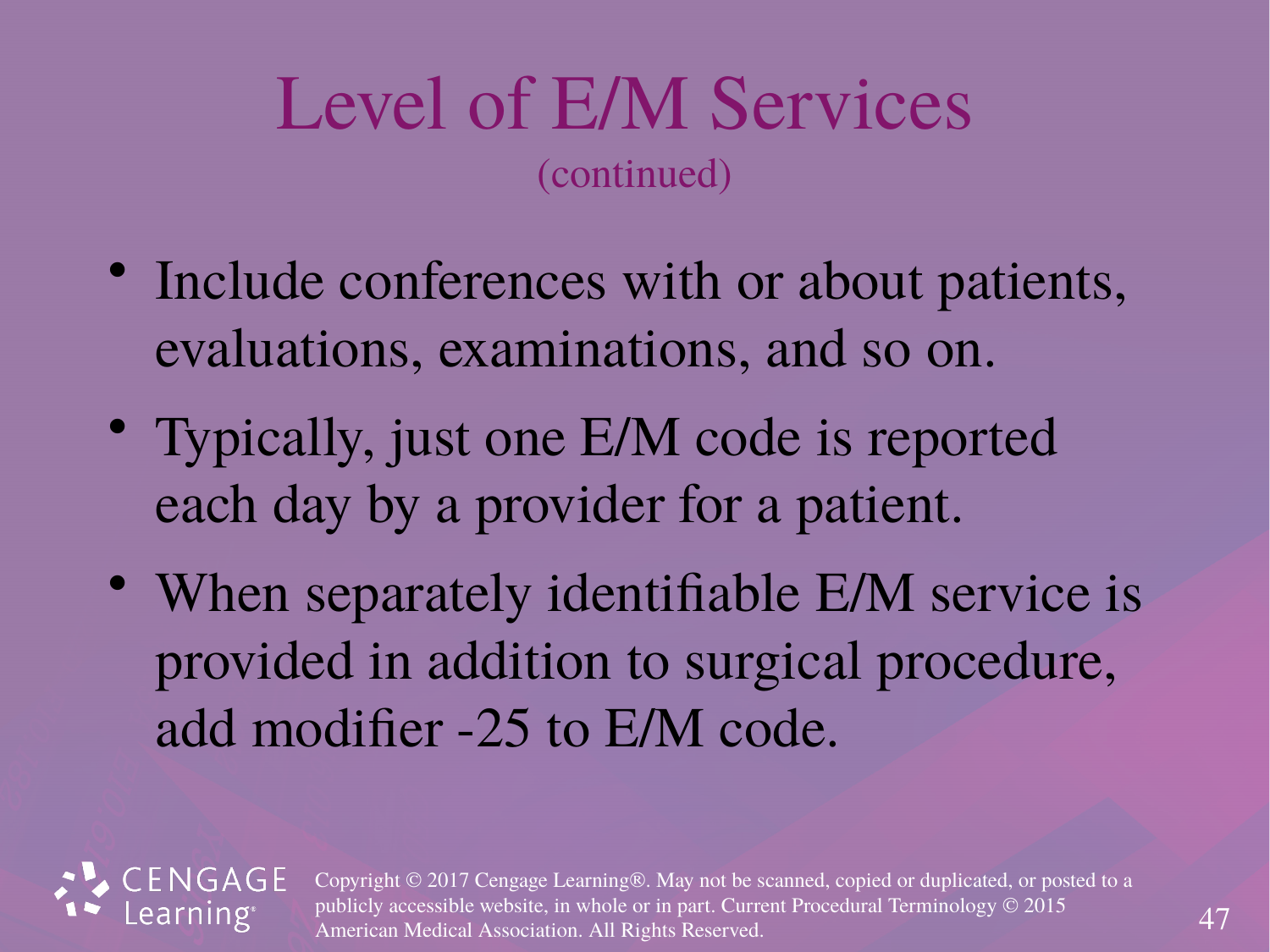

# Level of E/M Services (continued)
Include conferences with or about patients,
evaluations, examinations, and so on.
Typically, just one E/M code is reported
each day by a provider for a patient.
When separately identifiable E/M service is
provided in addition to surgical procedure,
add modifier -25 to E/M code.